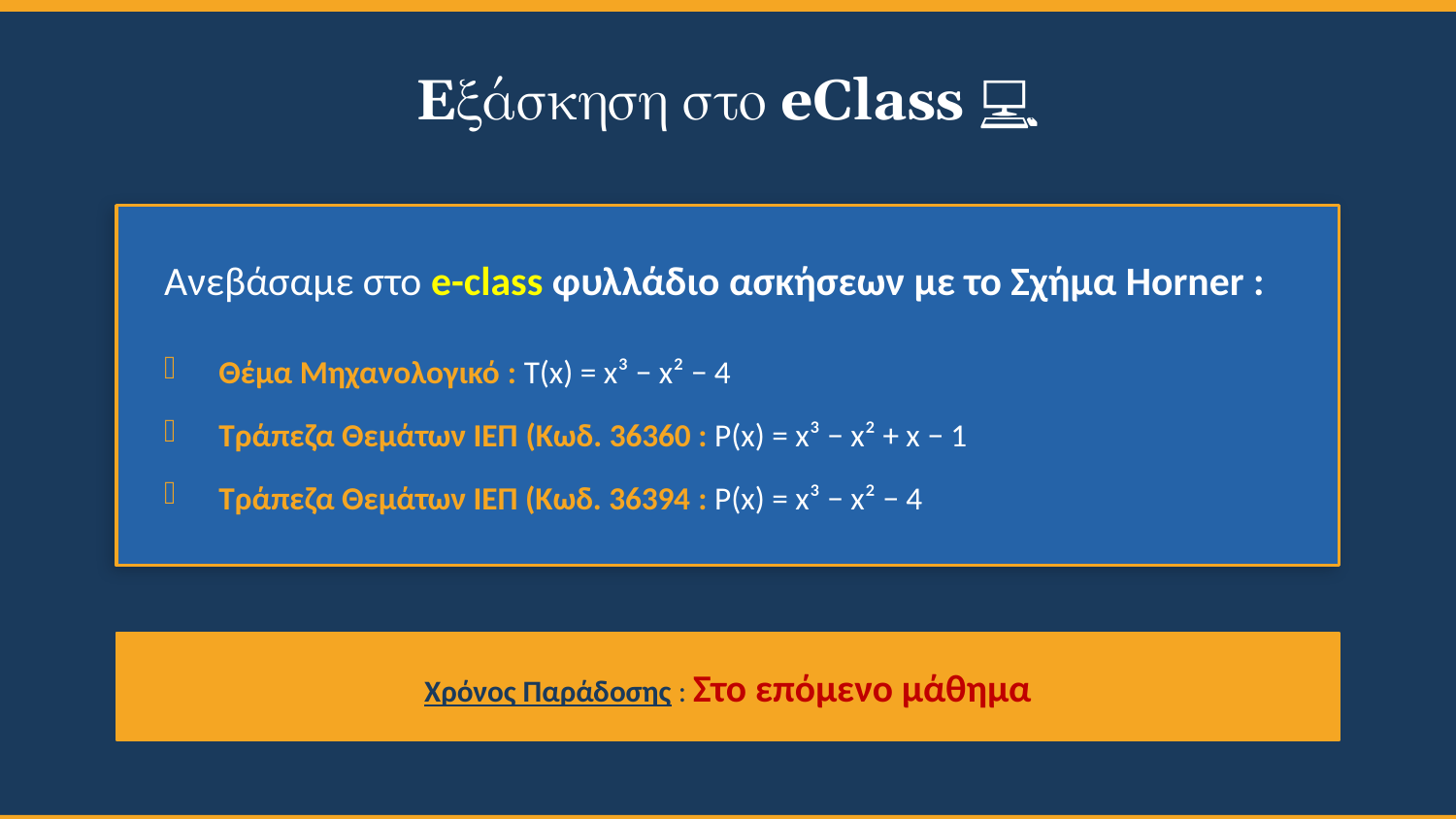

Εξάσκηση στο eClass 💻
Ανεβάσαμε στο e-class φυλλάδιο ασκήσεων με το Σχήμα Horner :
Θέμα Μηχανολογικό : T(x) = x³ − x² − 4
Τράπεζα Θεμάτων ΙΕΠ (Κωδ. 36360 : P(x) = x³ − x² + x − 1
Τράπεζα Θεμάτων ΙΕΠ (Κωδ. 36394 : P(x) = x³ − x² − 4
Χρόνος Παράδοσης : Στο επόμενο μάθημα